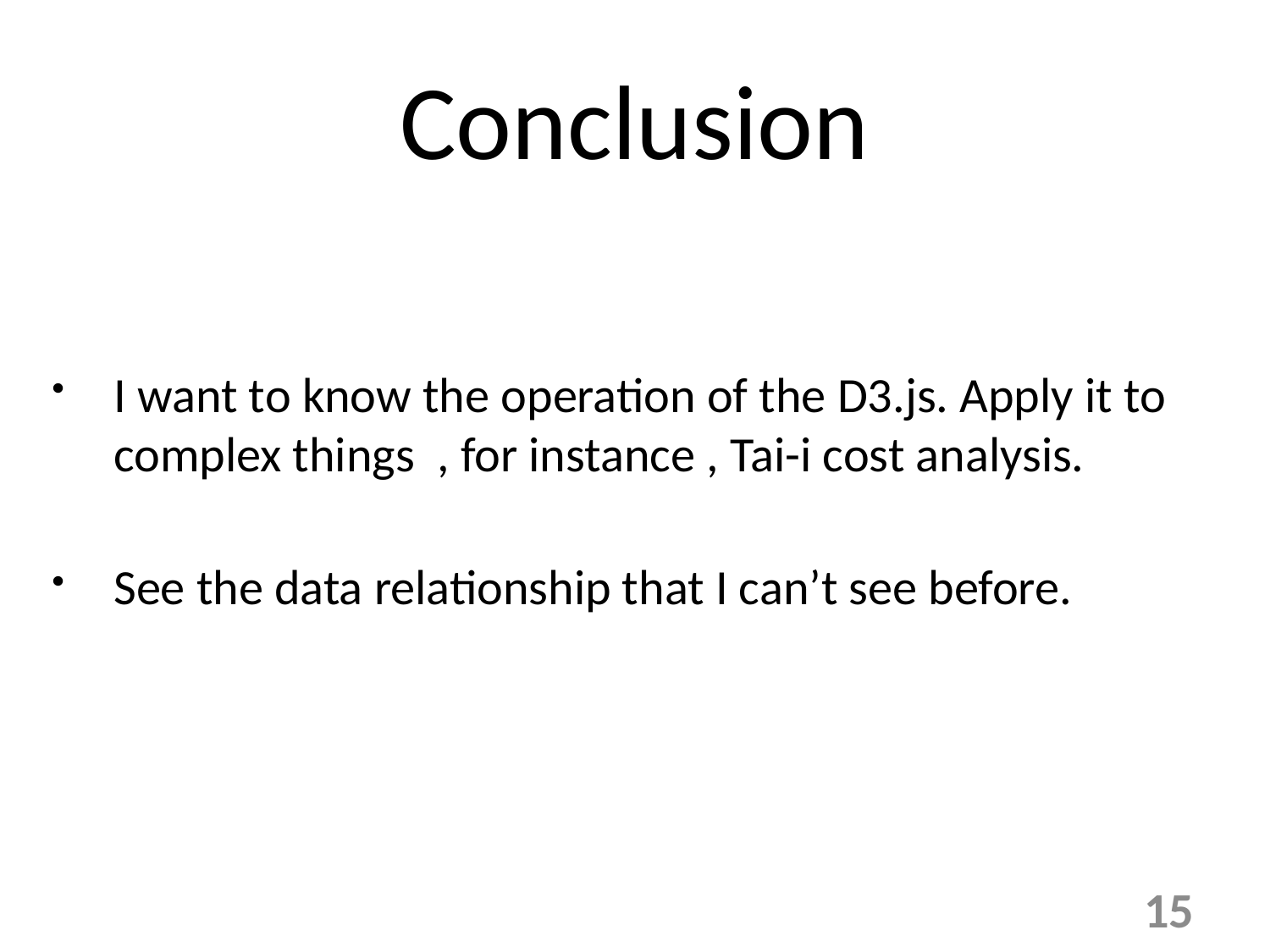

# Conclusion
I want to know the operation of the D3.js. Apply it to  complex things  , for instance , Tai-i cost analysis.
See the data relationship that I can’t see before.
15